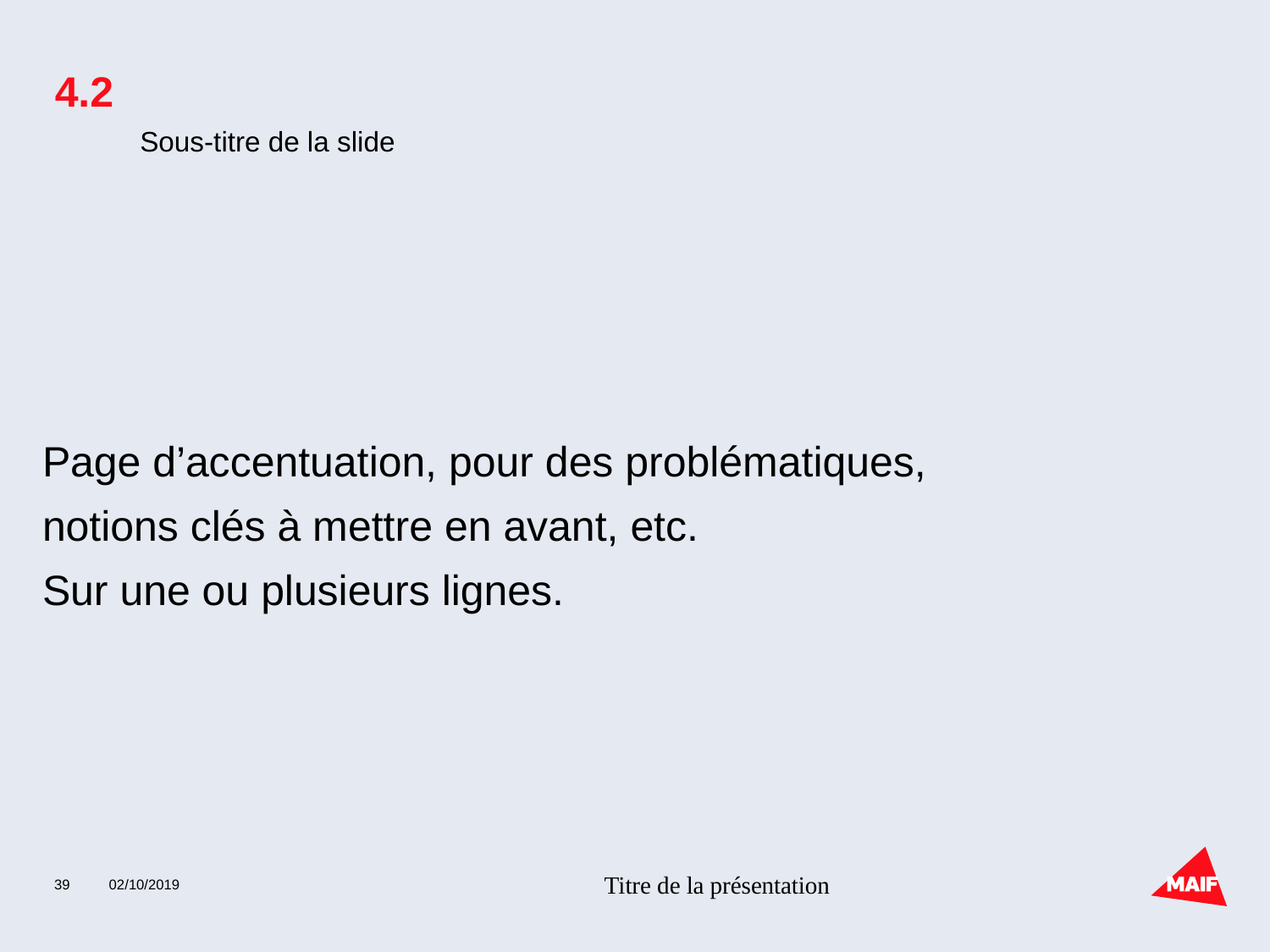

4.2
#
Sous-titre de la slide
Page d’accentuation, pour des problématiques,
notions clés à mettre en avant, etc.
Sur une ou plusieurs lignes.
39
02/10/2019
Titre de la présentation